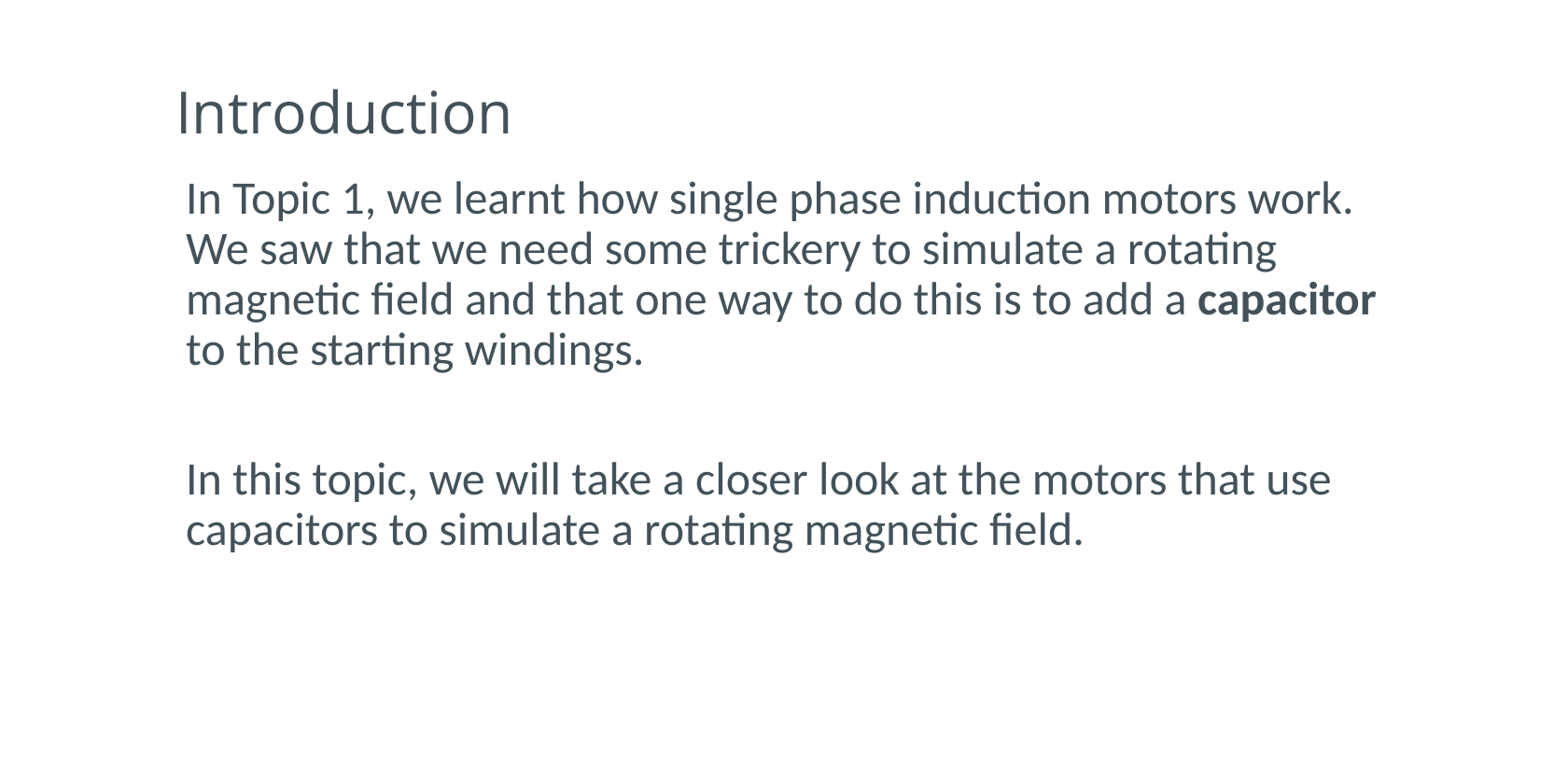

# Introduction
In Topic 1, we learnt how single phase induction motors work. We saw that we need some trickery to simulate a rotating magnetic field and that one way to do this is to add a capacitor to the starting windings.

In this topic, we will take a closer look at the motors that use capacitors to simulate a rotating magnetic field.